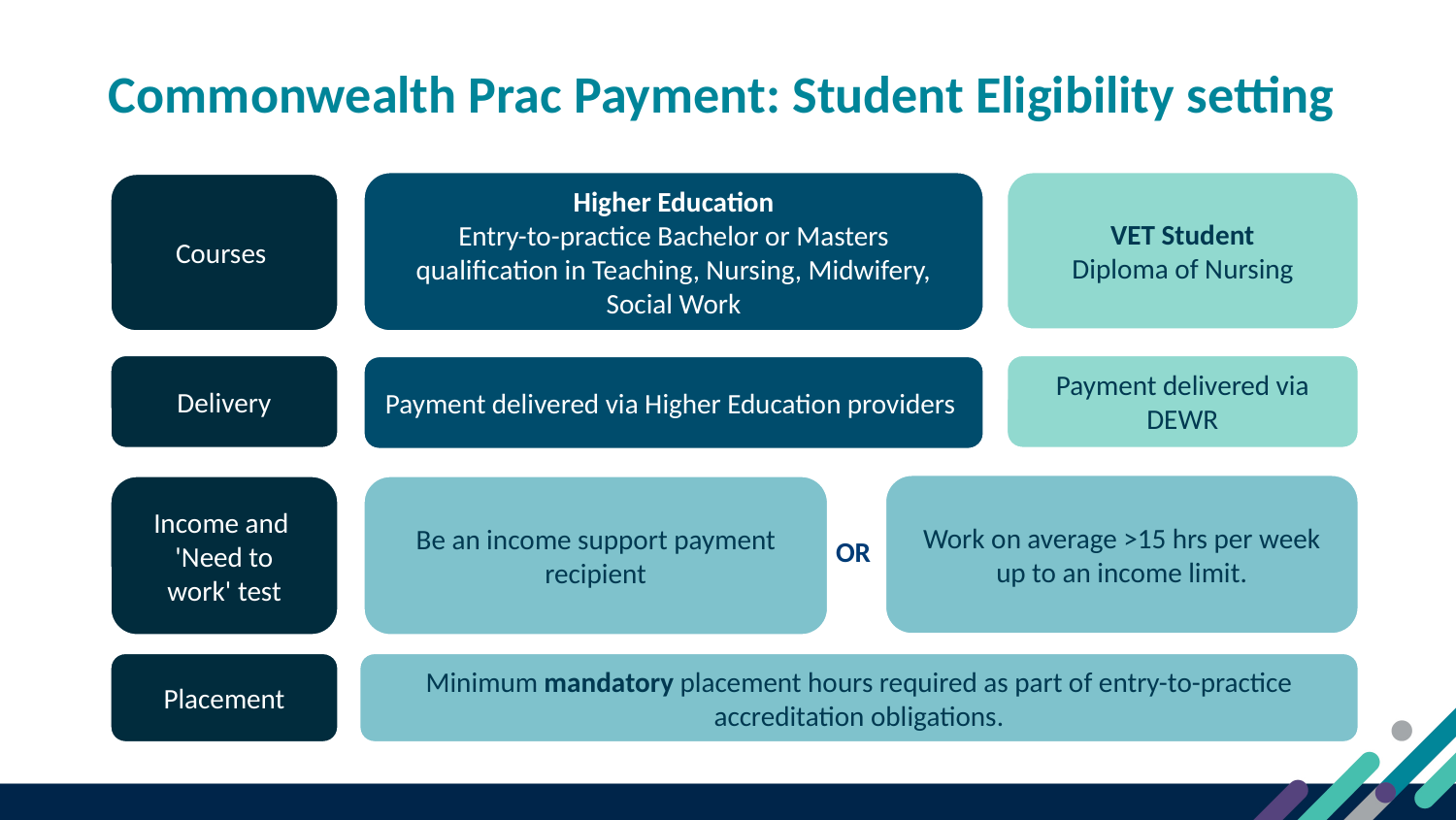

Commonwealth Prac Payment: Student Eligibility setting
Courses
Higher Education
Entry-to-practice Bachelor or Masters qualification in Teaching, Nursing, Midwifery, Social Work
VET Student
Diploma of Nursing
Work on average >15 hrs per week up to an income limit.
Be an income support payment recipient
OR
Minimum mandatory placement hours required as part of entry-to-practice accreditation obligations.
Payment delivered via DEWR
Payment delivered via Higher Education providers
Delivery
Income and
'Need to work' test
Placement